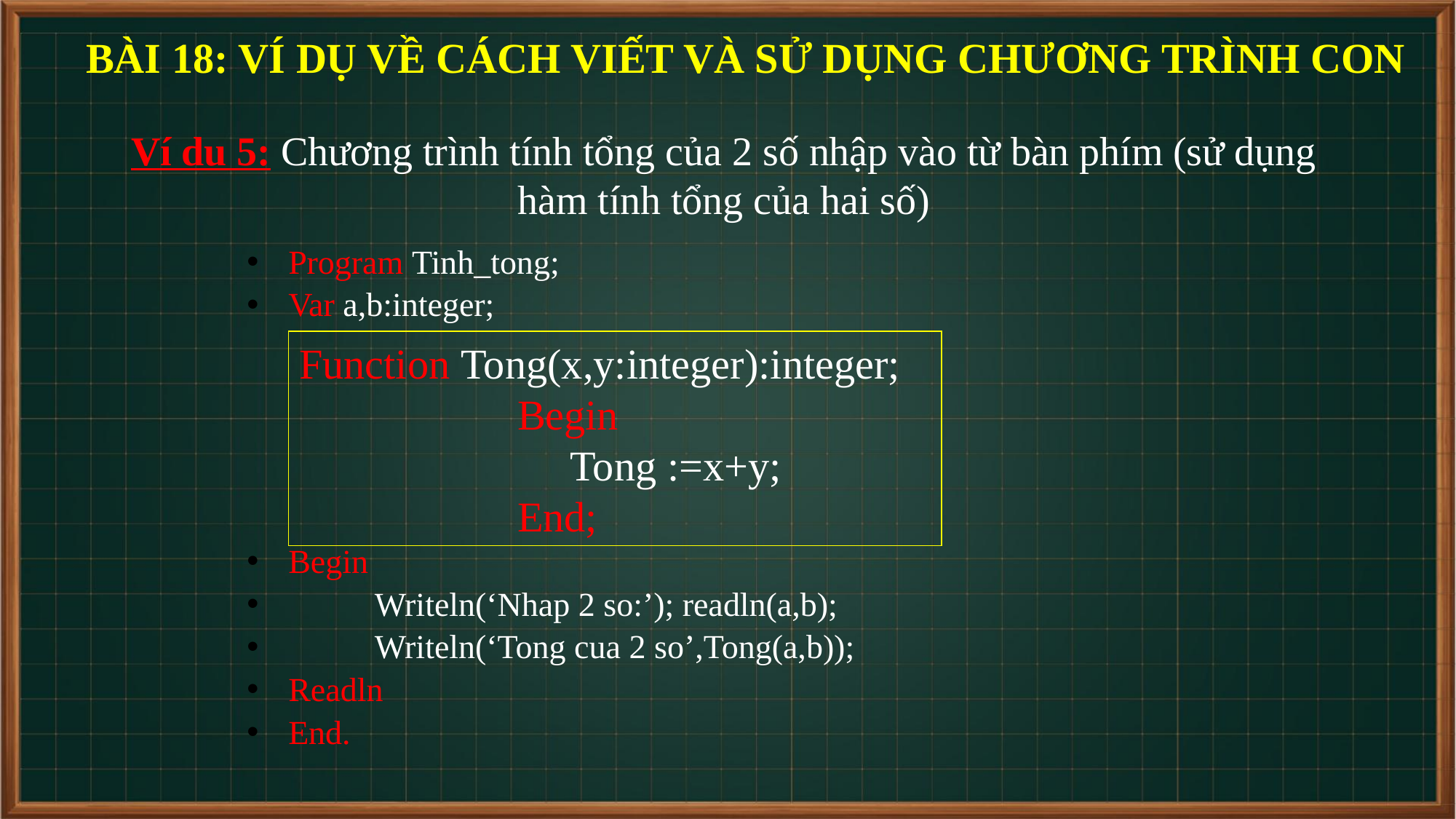

BÀI 18: VÍ DỤ VỀ CÁCH VIẾT VÀ SỬ DỤNG CHƯƠNG TRÌNH CON
Ví du 5: Chương trình tính tổng của 2 số nhập vào từ bàn phím (sử dụng hàm tính tổng của hai số)
Program Tinh_tong;
Var a,b:integer;

Begin
	Writeln(‘Nhap 2 so:’); readln(a,b);
	Writeln(‘Tong cua 2 so’,Tong(a,b));
Readln
End.
Function Tong(x,y:integer):integer;
		Begin
		     Tong :=x+y;
		End;